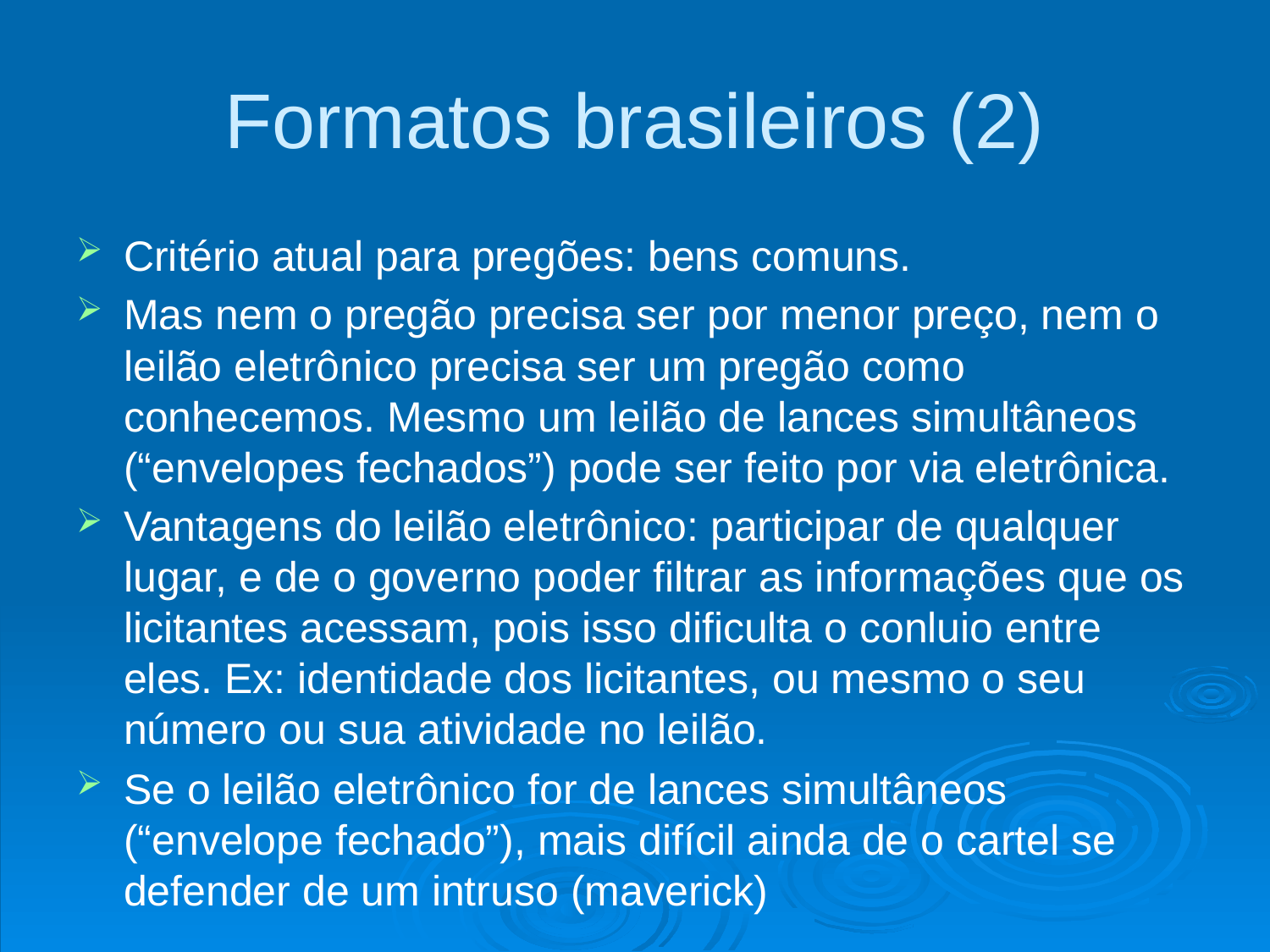

# Formatos brasileiros (2)
Critério atual para pregões: bens comuns.
Mas nem o pregão precisa ser por menor preço, nem o leilão eletrônico precisa ser um pregão como conhecemos. Mesmo um leilão de lances simultâneos (“envelopes fechados”) pode ser feito por via eletrônica.
Vantagens do leilão eletrônico: participar de qualquer lugar, e de o governo poder filtrar as informações que os licitantes acessam, pois isso dificulta o conluio entre eles. Ex: identidade dos licitantes, ou mesmo o seu número ou sua atividade no leilão.
Se o leilão eletrônico for de lances simultâneos (“envelope fechado”), mais difícil ainda de o cartel se defender de um intruso (maverick)